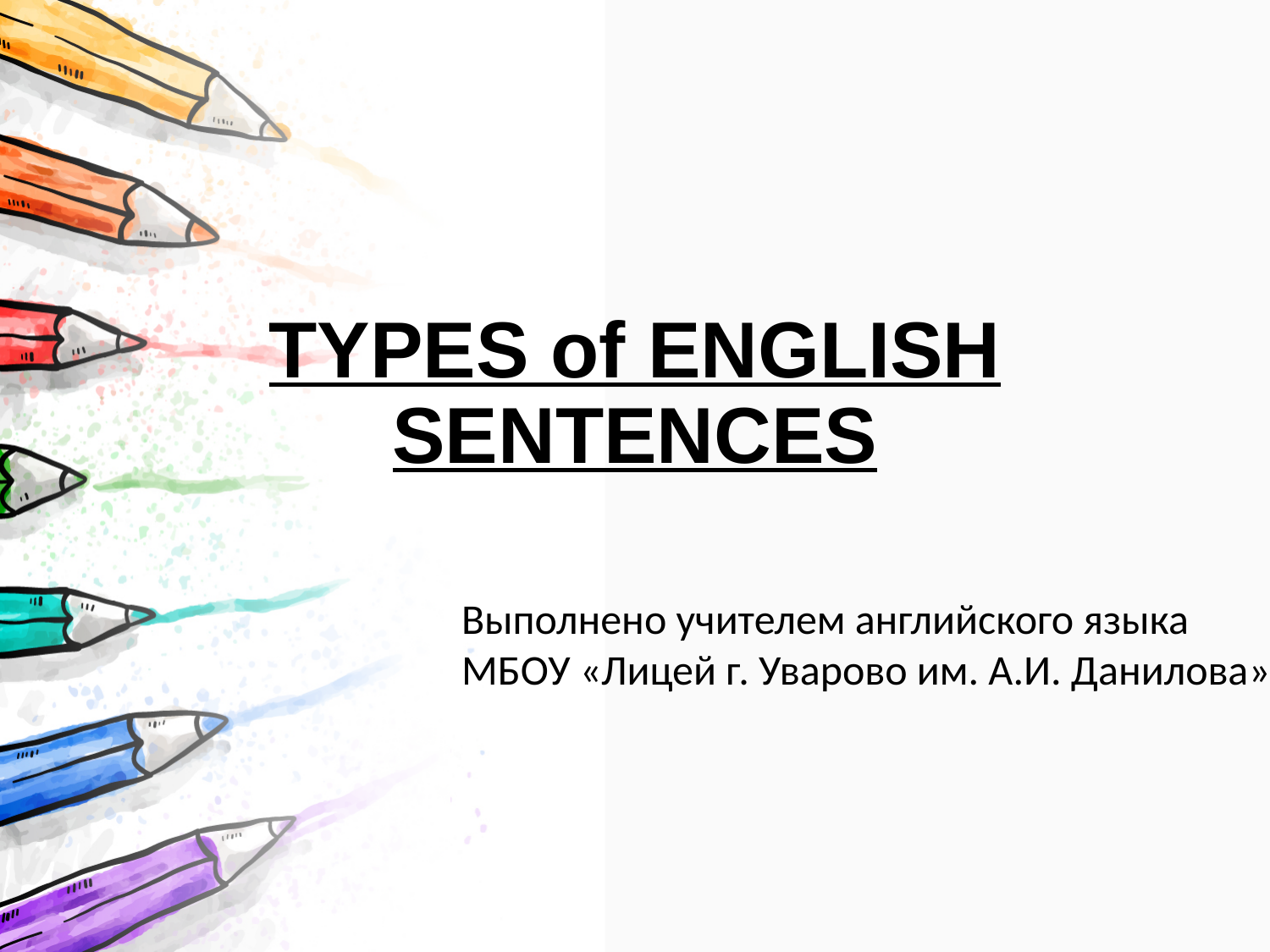

# TYPES of ENGLISH SENTENCES
Выполнено учителем английского языка
МБОУ «Лицей г. Уварово им. А.И. Данилова»